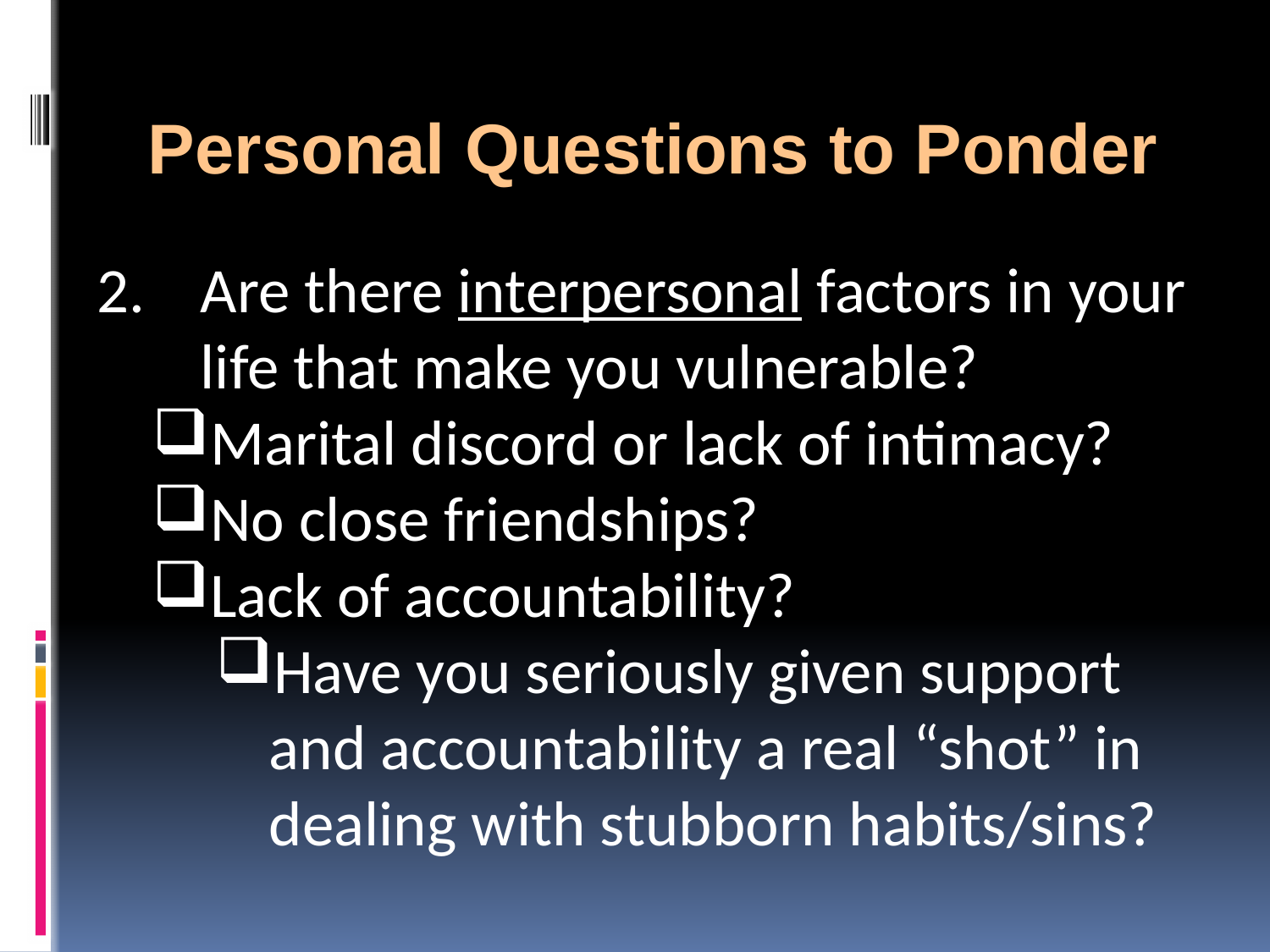

Personal Questions to Ponder

Are there interpersonal factors in your life that make you vulnerable?
Marital discord or lack of intimacy?
No close friendships?
Lack of accountability?
Have you seriously given support and accountability a real “shot” in dealing with stubborn habits/sins?